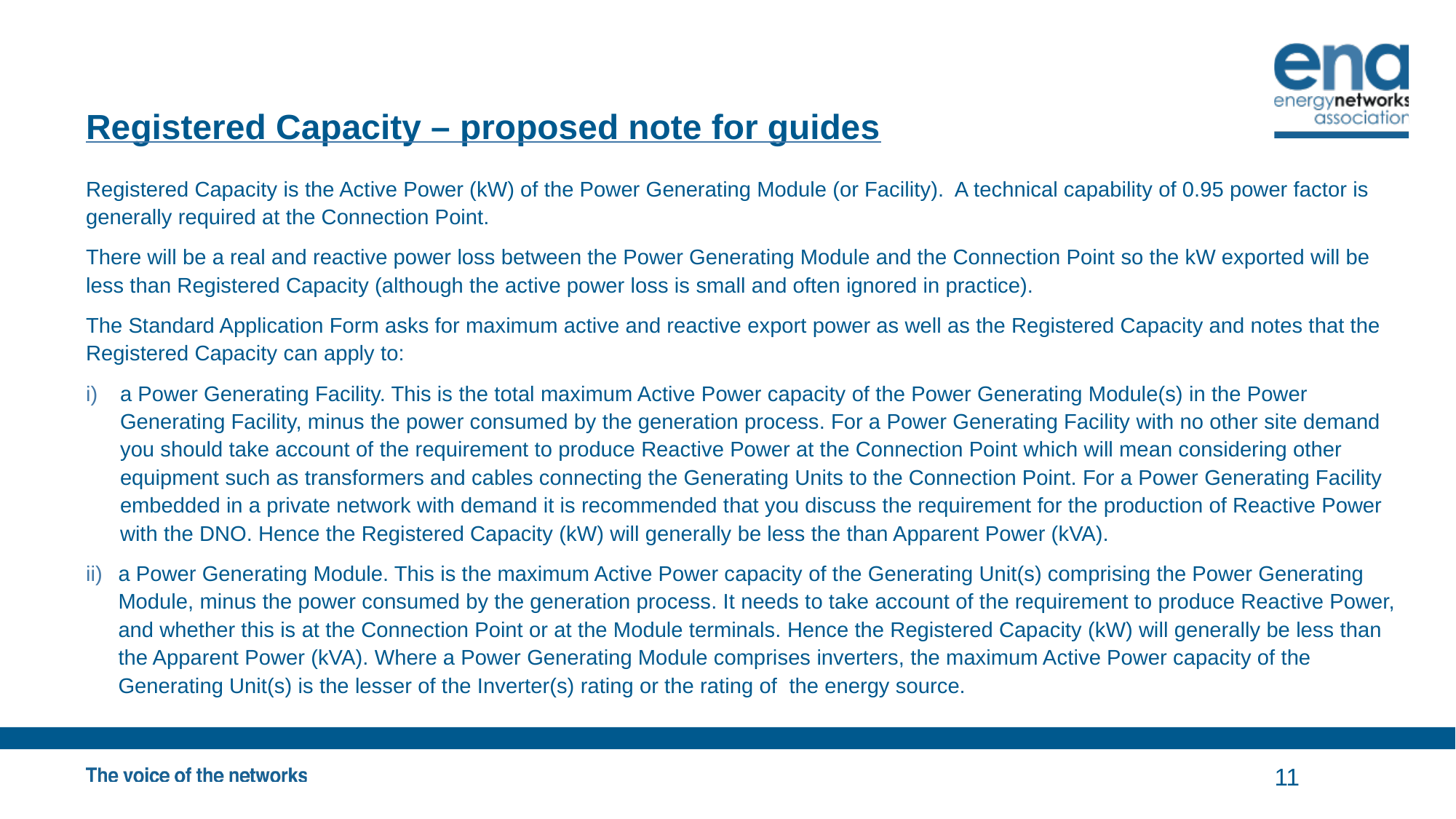

# Registered Capacity – proposed note for guides
Registered Capacity is the Active Power (kW) of the Power Generating Module (or Facility).  A technical capability of 0.95 power factor is generally required at the Connection Point.
There will be a real and reactive power loss between the Power Generating Module and the Connection Point so the kW exported will be less than Registered Capacity (although the active power loss is small and often ignored in practice).
The Standard Application Form asks for maximum active and reactive export power as well as the Registered Capacity and notes that the Registered Capacity can apply to:
a Power Generating Facility. This is the total maximum Active Power capacity of the Power Generating Module(s) in the Power Generating Facility, minus the power consumed by the generation process. For a Power Generating Facility with no other site demand you should take account of the requirement to produce Reactive Power at the Connection Point which will mean considering other equipment such as transformers and cables connecting the Generating Units to the Connection Point. For a Power Generating Facility embedded in a private network with demand it is recommended that you discuss the requirement for the production of Reactive Power with the DNO. Hence the Registered Capacity (kW) will generally be less the than Apparent Power (kVA).
a Power Generating Module. This is the maximum Active Power capacity of the Generating Unit(s) comprising the Power Generating Module, minus the power consumed by the generation process. It needs to take account of the requirement to produce Reactive Power, and whether this is at the Connection Point or at the Module terminals. Hence the Registered Capacity (kW) will generally be less than the Apparent Power (kVA). Where a Power Generating Module comprises inverters, the maximum Active Power capacity of the Generating Unit(s) is the lesser of the Inverter(s) rating or the rating of  the energy source.

11